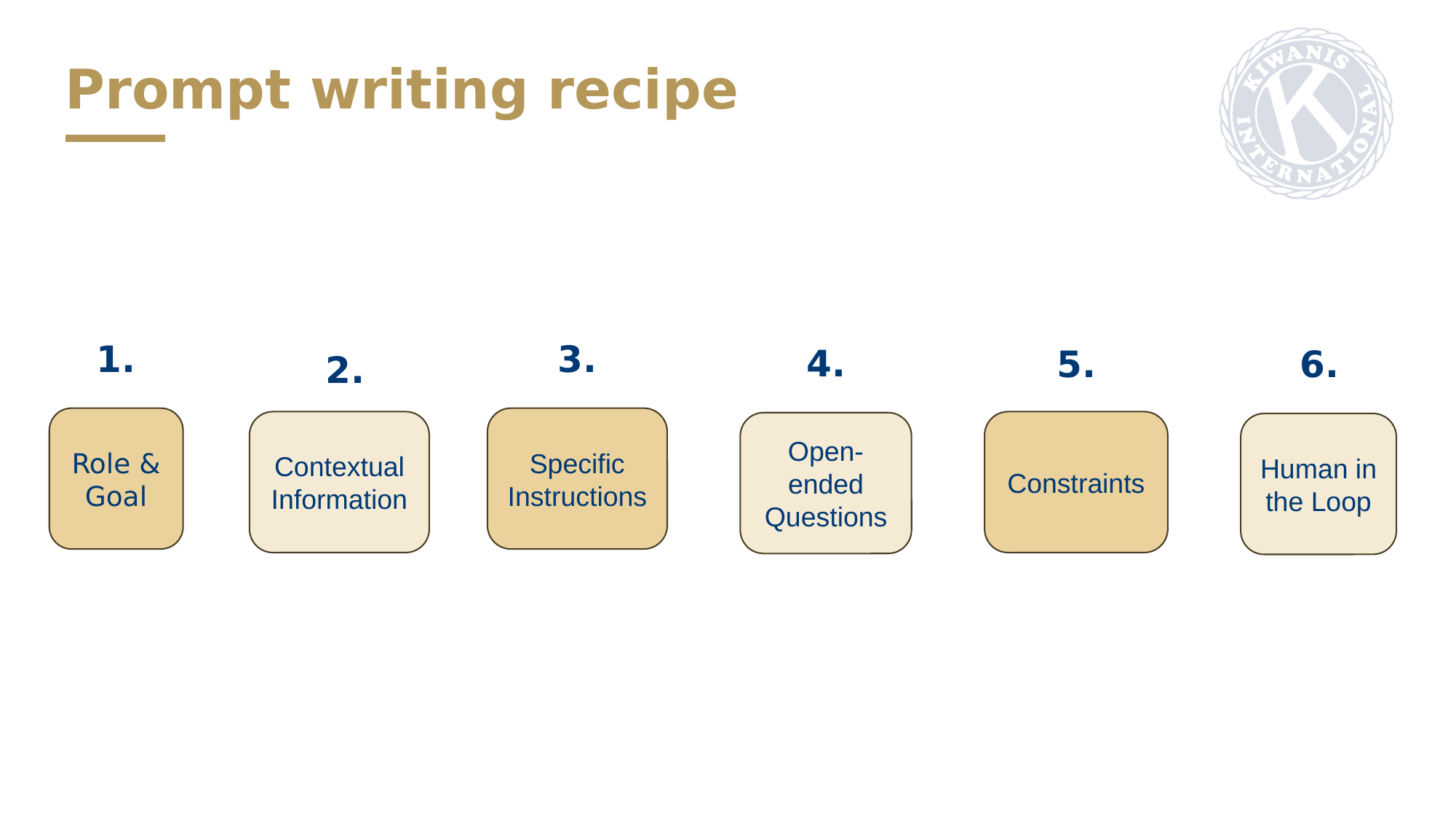

Prompt writing recipe
1.
Role & Goal
3.
Specific Instructions
4.
Open-ended Questions
5.
Constraints
6.
Human in the Loop
2.
Contextual Information